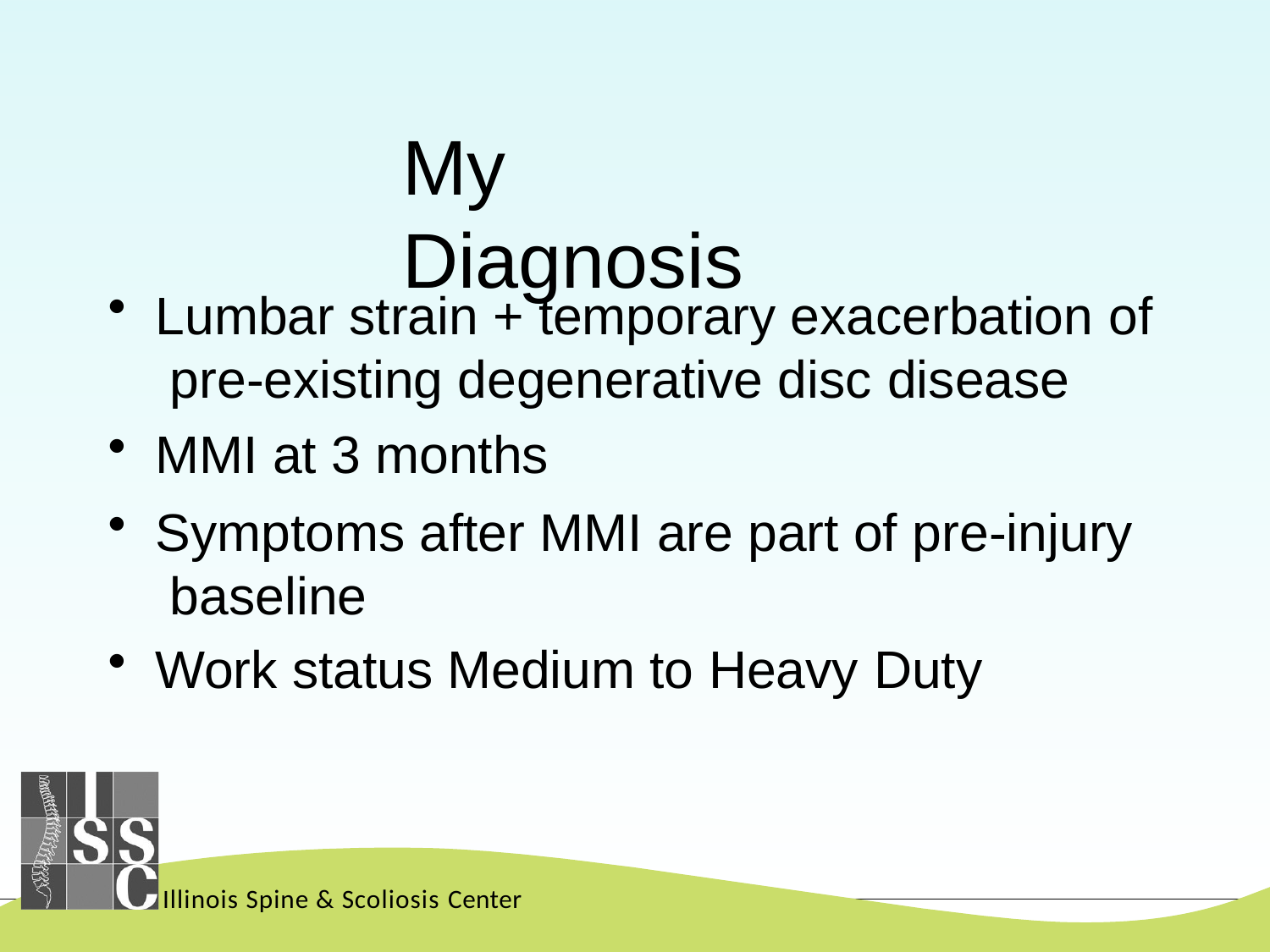

# My	Diagnosis
Lumbar strain + temporary exacerbation of  pre-existing degenerative disc disease
MMI at 3 months
Symptoms after MMI are part of pre-injury  baseline
Work status Medium to Heavy Duty
Illinois Spine & Scoliosis Center